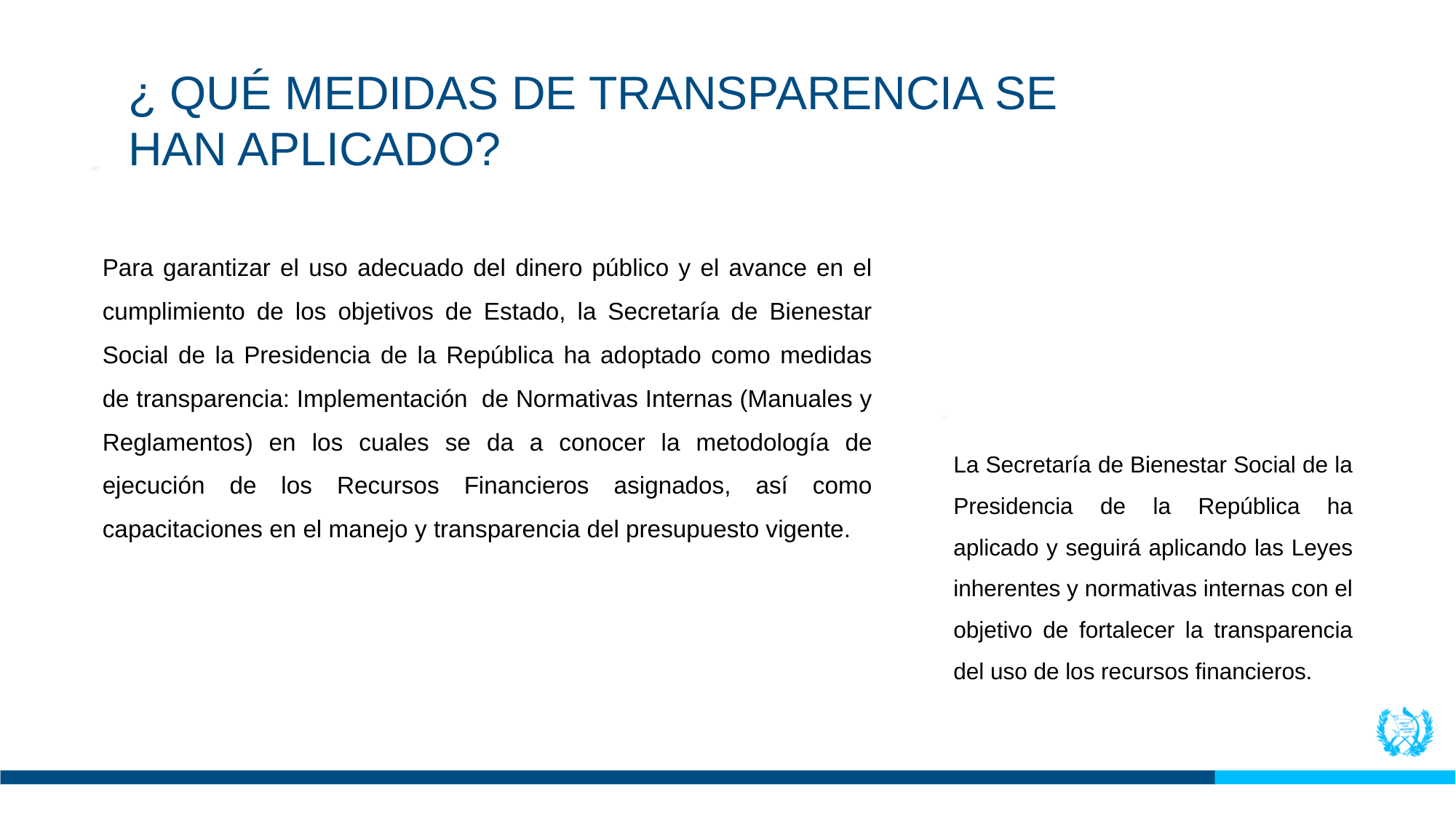

¿ QUÉ MEDIDAS DE TRANSPARENCIA SE HAN APLICADO?
Para garantizar el uso adecuado del dinero público y el avance en el cumplimiento de los objetivos de Estado, la Secretaría de Bienestar Social de la Presidencia de la República ha adoptado como medidas de transparencia: Implementación  de Normativas Internas (Manuales y Reglamentos) en los cuales se da a conocer la metodología de ejecución de los Recursos Financieros asignados, así como capacitaciones en el manejo y transparencia del presupuesto vigente.
La Secretaría de Bienestar Social de la Presidencia de la República ha aplicado y seguirá aplicando las Leyes inherentes y normativas internas con el objetivo de fortalecer la transparencia del uso de los recursos financieros.